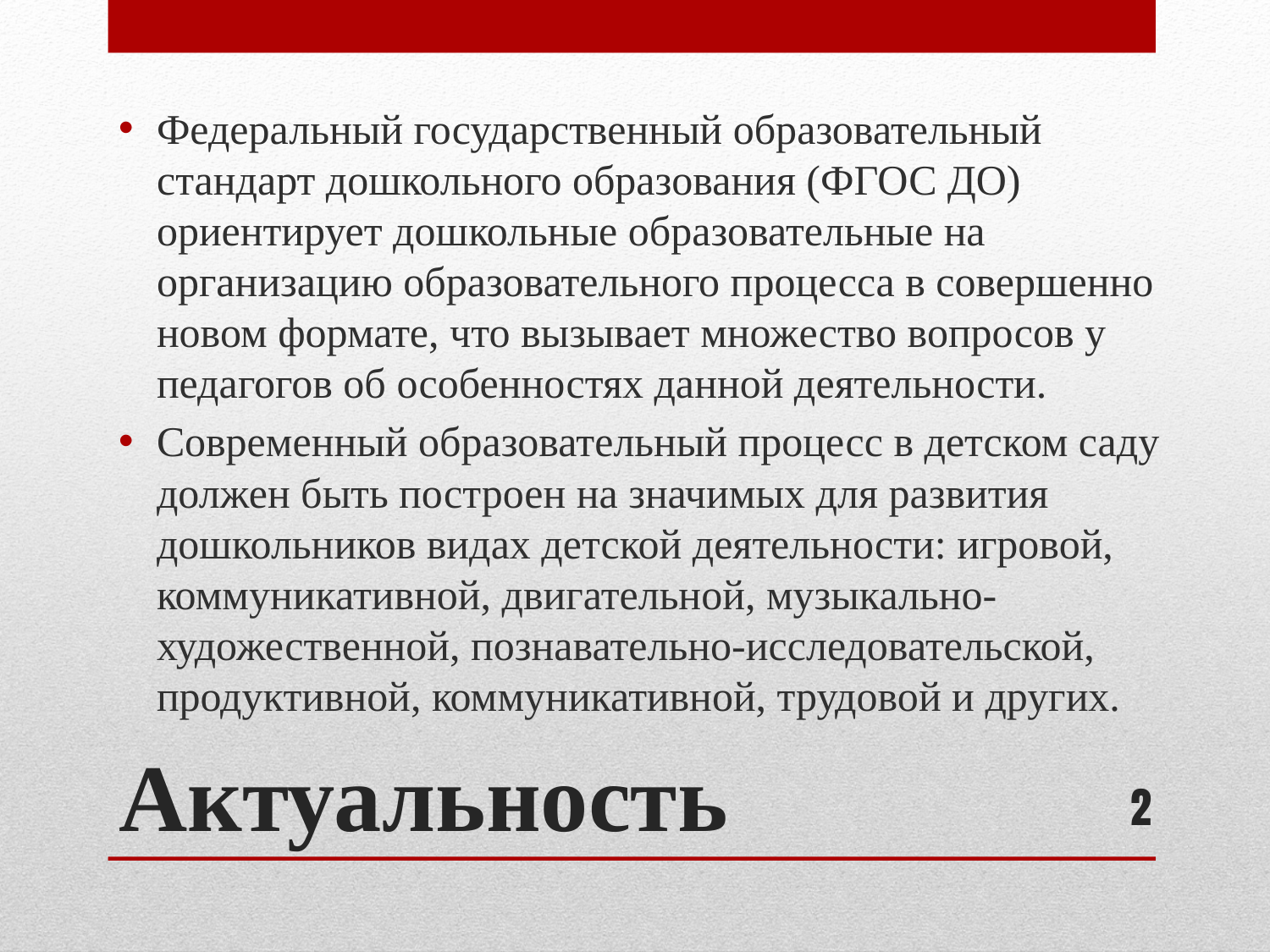

Федеральный государственный образовательный стандарт дошкольного образования (ФГОС ДО) ориентирует дошкольные образовательные на организацию образовательного процесса в совершенно новом формате, что вызывает множество вопросов у педагогов об особенностях данной деятельности.
Современный образовательный процесс в детском саду должен быть построен на значимых для развития дошкольников видах детской деятельности: игровой, коммуникативной, двигательной, музыкально-художественной, познавательно-исследовательской, продуктивной, коммуникативной, трудовой и других.

# Актуальность
2